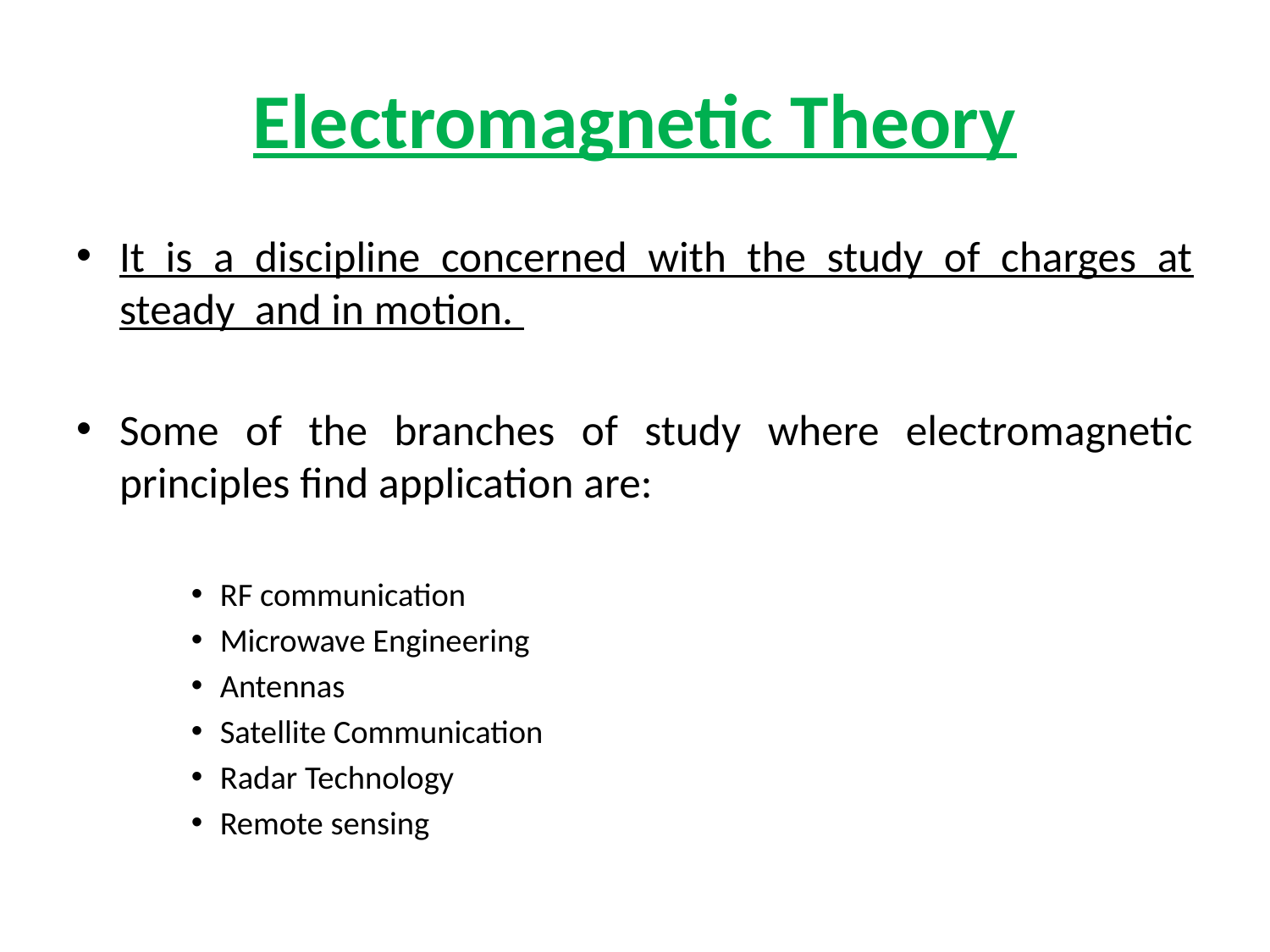

# Electromagnetic Theory
It is a discipline concerned with the study of charges at steady  and in motion.

Some of the branches of study where electromagnetic principles find application are:

RF communication
Microwave Engineering
Antennas
Satellite Communication
Radar Technology
Remote sensing